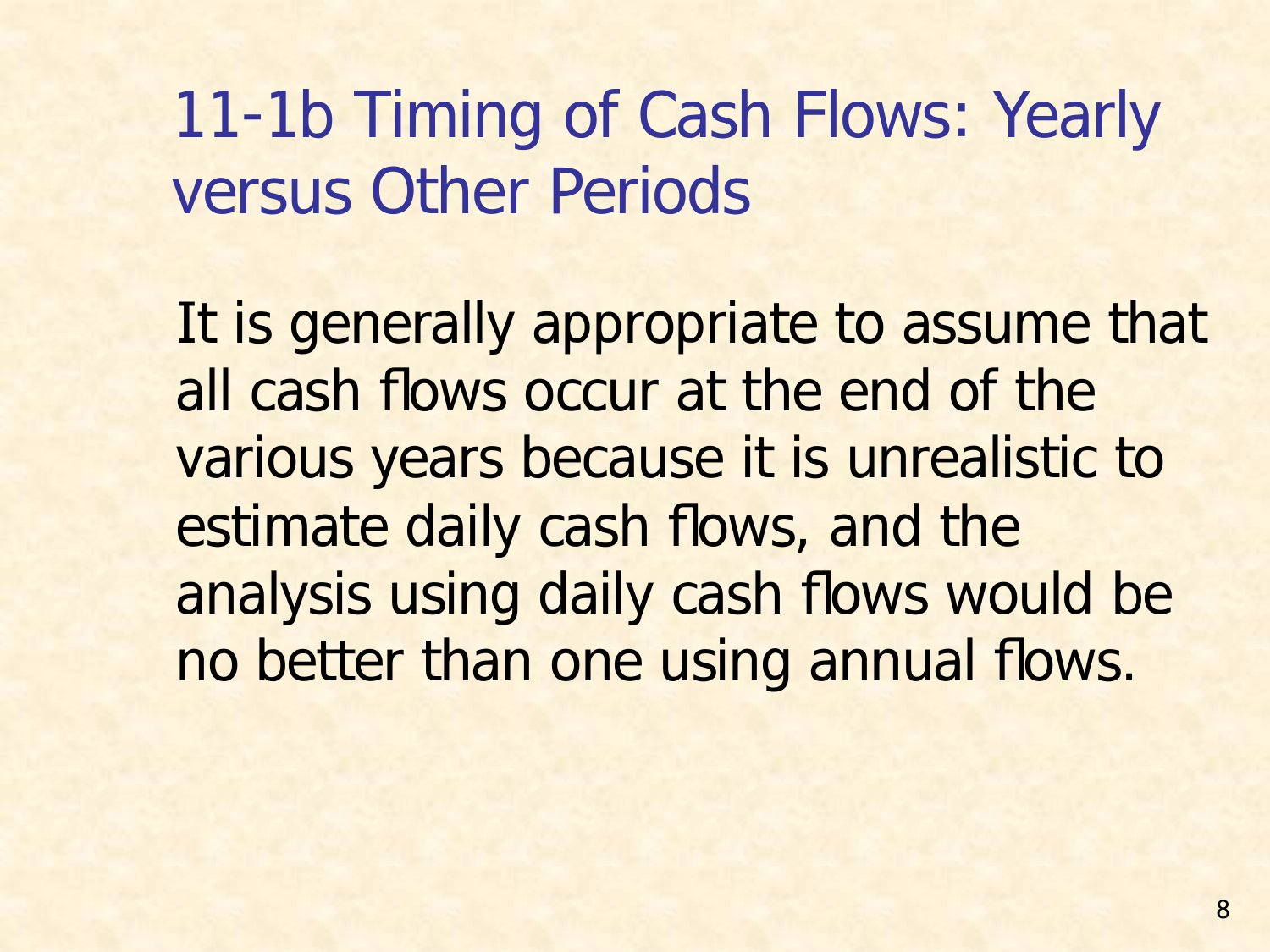

# 11-1b Timing of Cash Flows: Yearly versus Other Periods
It is generally appropriate to assume that all cash flows occur at the end of the various years because it is unrealistic to estimate daily cash flows, and the analysis using daily cash flows would be no better than one using annual flows.

8